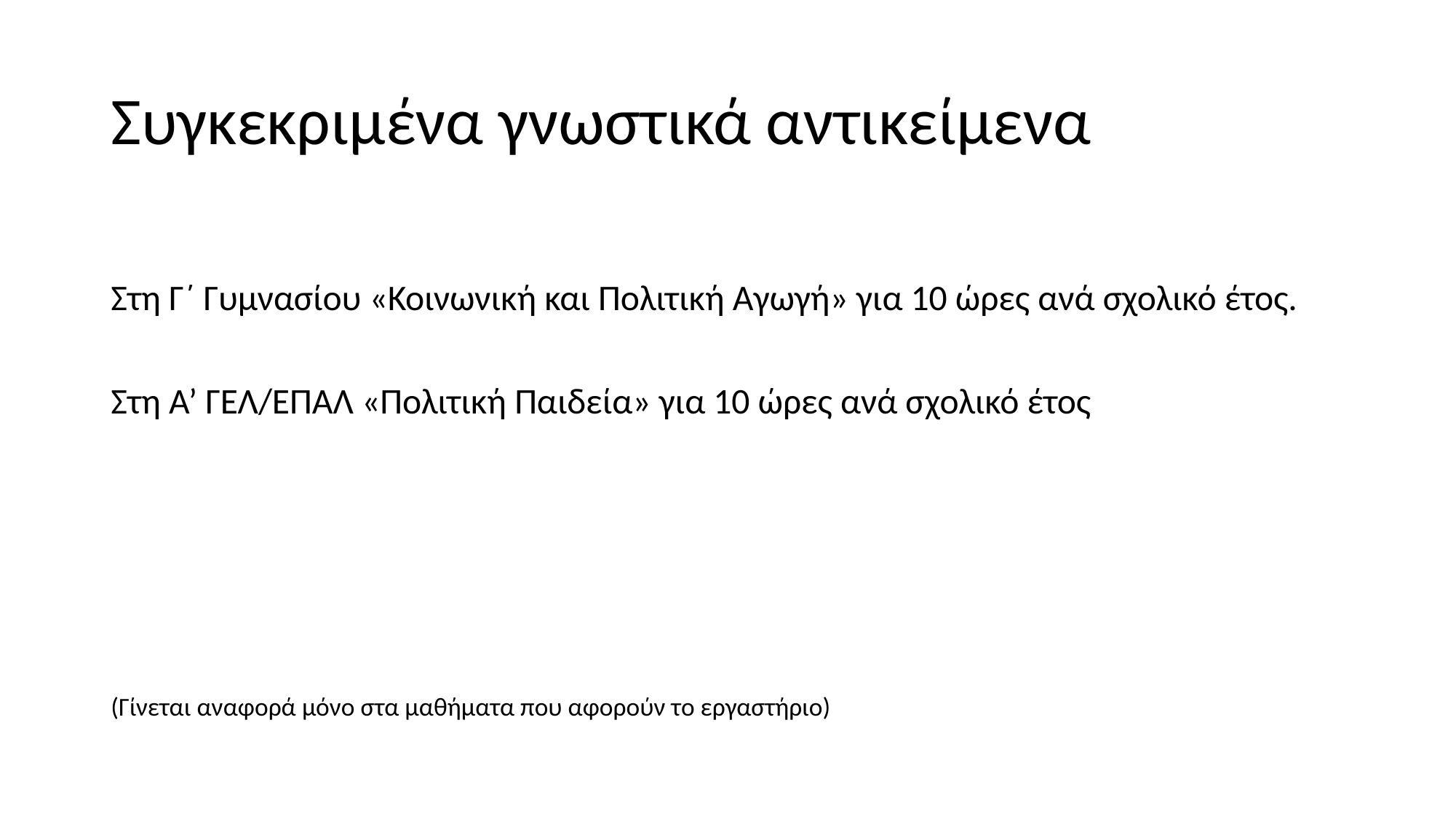

# Συγκεκριμένα γνωστικά αντικείμενα

Στη Γ΄ Γυμνασίου «Κοινωνική και Πολιτική Αγωγή» για 10 ώρες ανά σχολικό έτος.

Στη Α’ ΓΕΛ/ΕΠΑΛ «Πολιτική Παιδεία» για 10 ώρες ανά σχολικό έτος

(Γίνεται αναφορά μόνο στα μαθήματα που αφορούν το εργαστήριο)